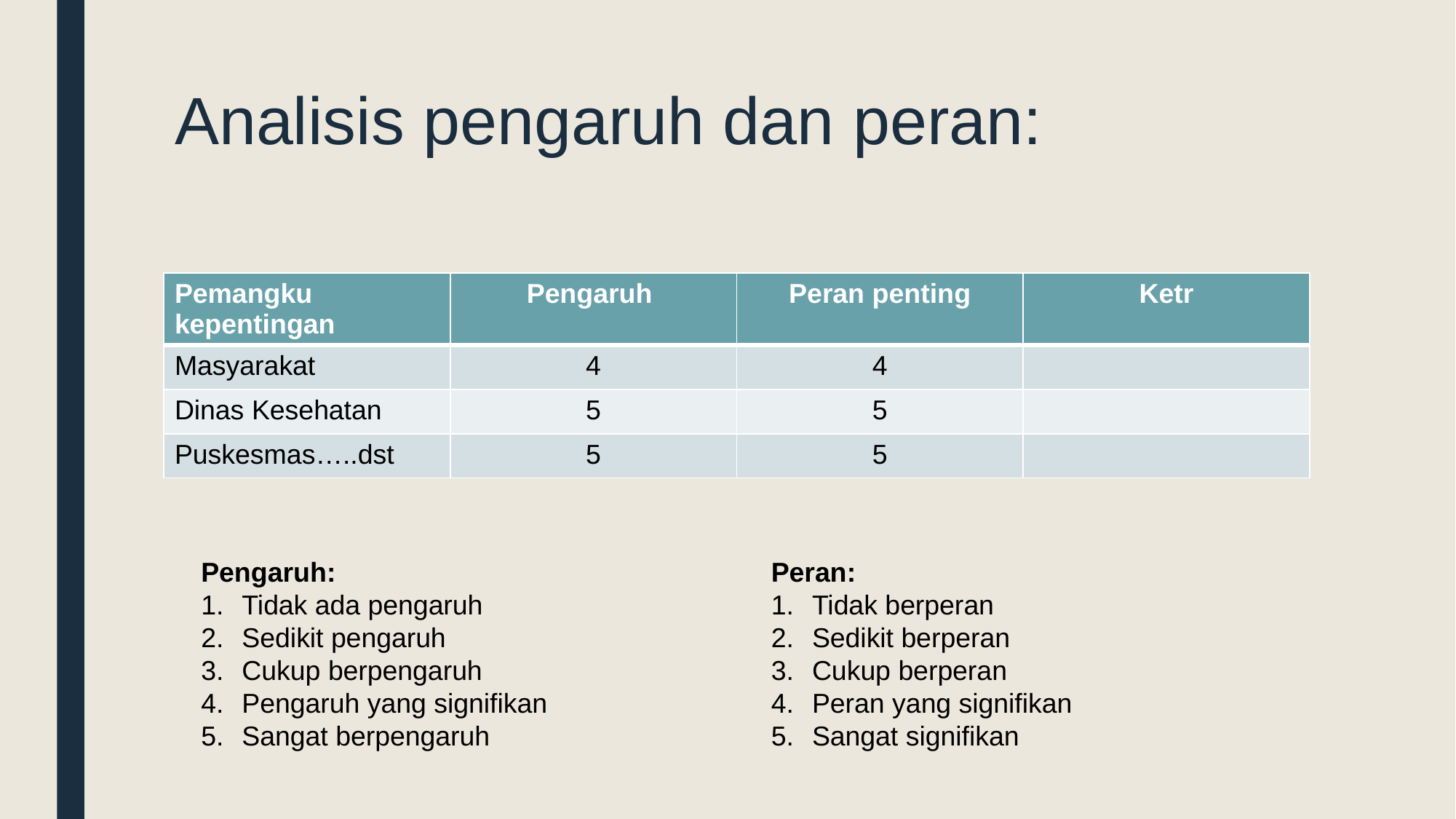

# Analisis pengaruh dan peran:
| Pemangku kepentingan | Pengaruh | Peran penting | Ketr |
| --- | --- | --- | --- |
| Masyarakat | 4 | 4 |  |
| Dinas Kesehatan | 5 | 5 |  |
| Puskesmas…..dst | 5 | 5 |  |
Pengaruh:
Tidak ada pengaruh
Sedikit pengaruh
Cukup berpengaruh
Pengaruh yang signifikan
Sangat berpengaruh
Peran:
Tidak berperan
Sedikit berperan
Cukup berperan
Peran yang signifikan
Sangat signifikan